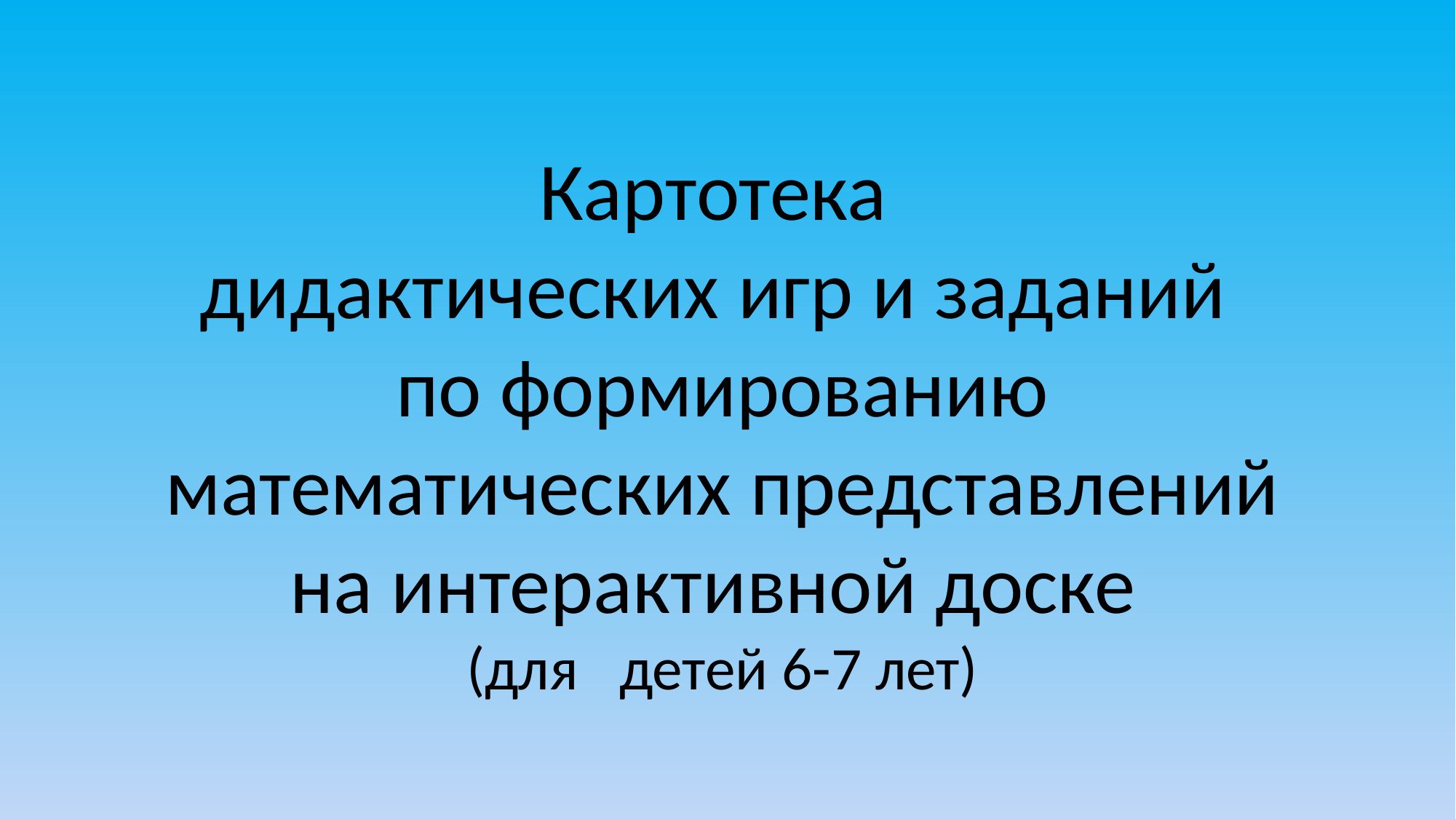

Картотека
дидактических игр и заданий
по формированию математических представлений
на интерактивной доске
(для   детей 6-7 лет)